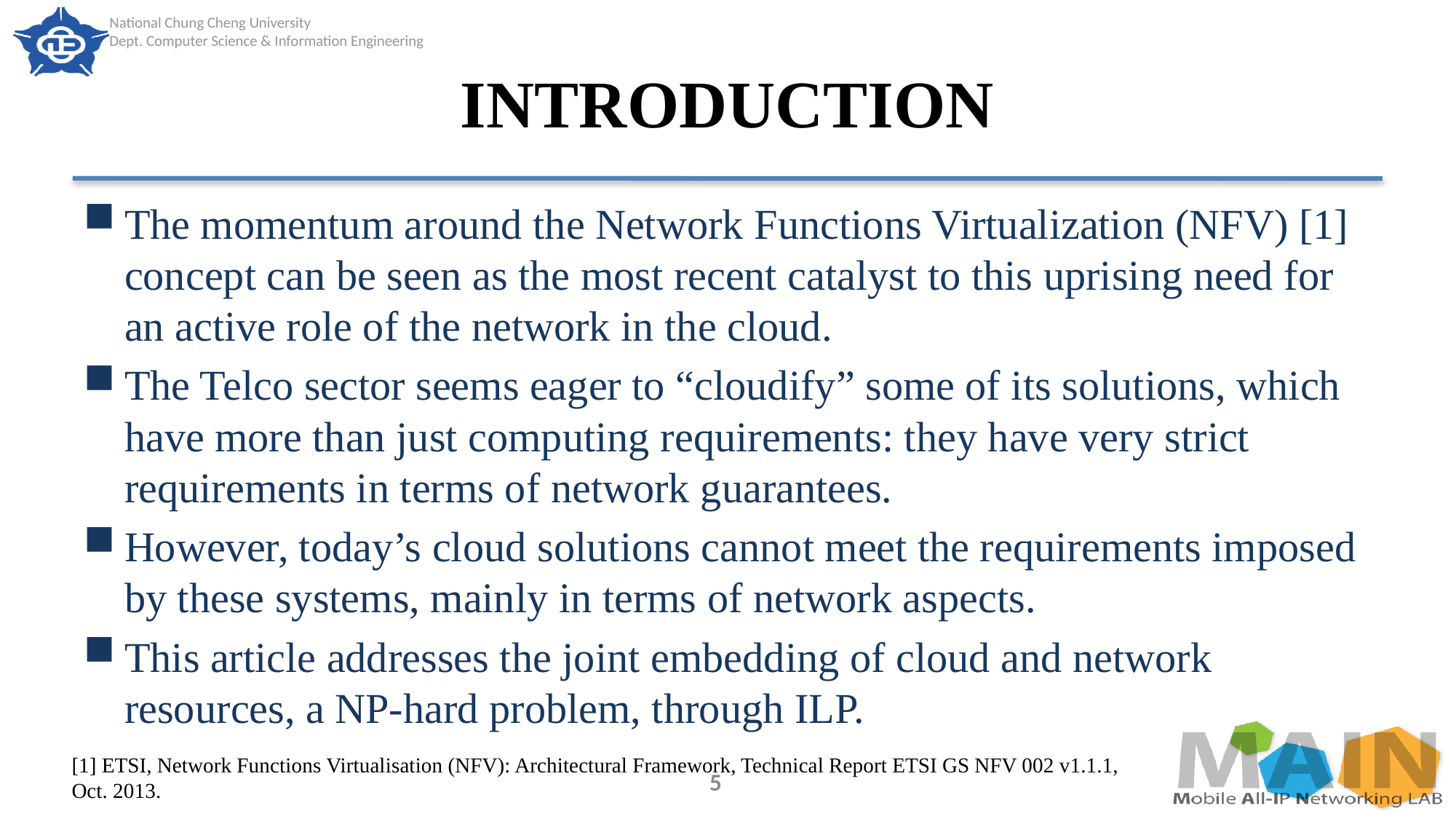

# INTRODUCTION
The momentum around the Network Functions Virtualization (NFV) [1] concept can be seen as the most recent catalyst to this uprising need for an active role of the network in the cloud.
The Telco sector seems eager to “cloudify” some of its solutions, which have more than just computing requirements: they have very strict requirements in terms of network guarantees.
However, today’s cloud solutions cannot meet the requirements imposed by these systems, mainly in terms of network aspects.
This article addresses the joint embedding of cloud and network resources, a NP-hard problem, through ILP.
[1] ETSI, Network Functions Virtualisation (NFV): Architectural Framework, Technical Report ETSI GS NFV 002 v1.1.1, Oct. 2013.
5